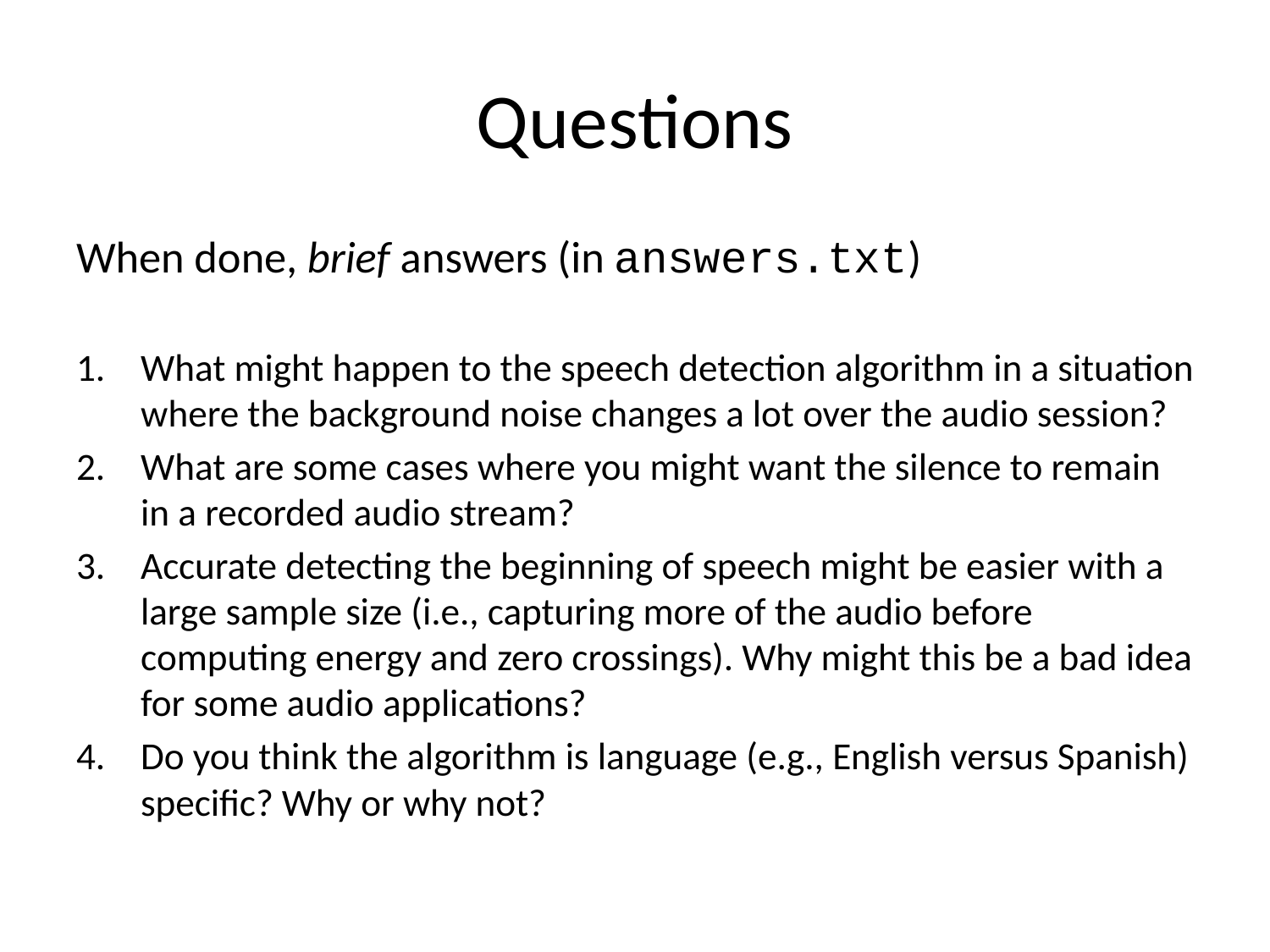

# Questions
When done, brief answers (in answers.txt)

What might happen to the speech detection algorithm in a situation where the background noise changes a lot over the audio session?
What are some cases where you might want the silence to remain in a recorded audio stream?
Accurate detecting the beginning of speech might be easier with a large sample size (i.e., capturing more of the audio before computing energy and zero crossings). Why might this be a bad idea for some audio applications?
Do you think the algorithm is language (e.g., English versus Spanish) specific? Why or why not?